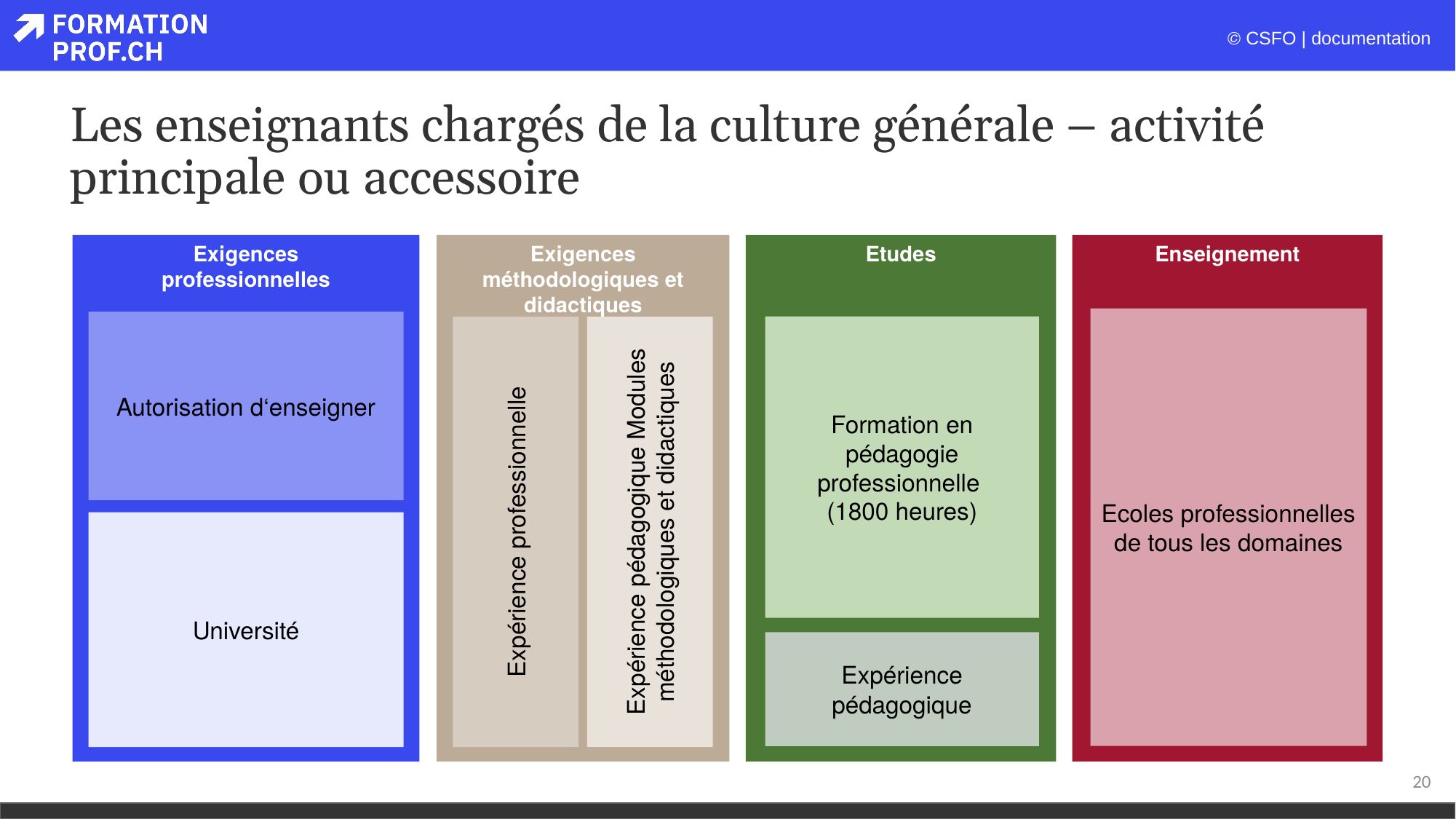

# Les enseignants chargés de la culture générale – activité principale ou accessoire
Etudes
Enseignement
Exigences méthodologiques et didactiques
Exigences
professionnelles

Ecoles professionnelles de tous les domaines
Autorisation d‘enseigner
Formation en pédagogie professionnelle
(1800 heures)
Expérience professionnelle
Expérience pédagogique Modules méthodologiques et didactiques
Université
Expérience pédagogique
20